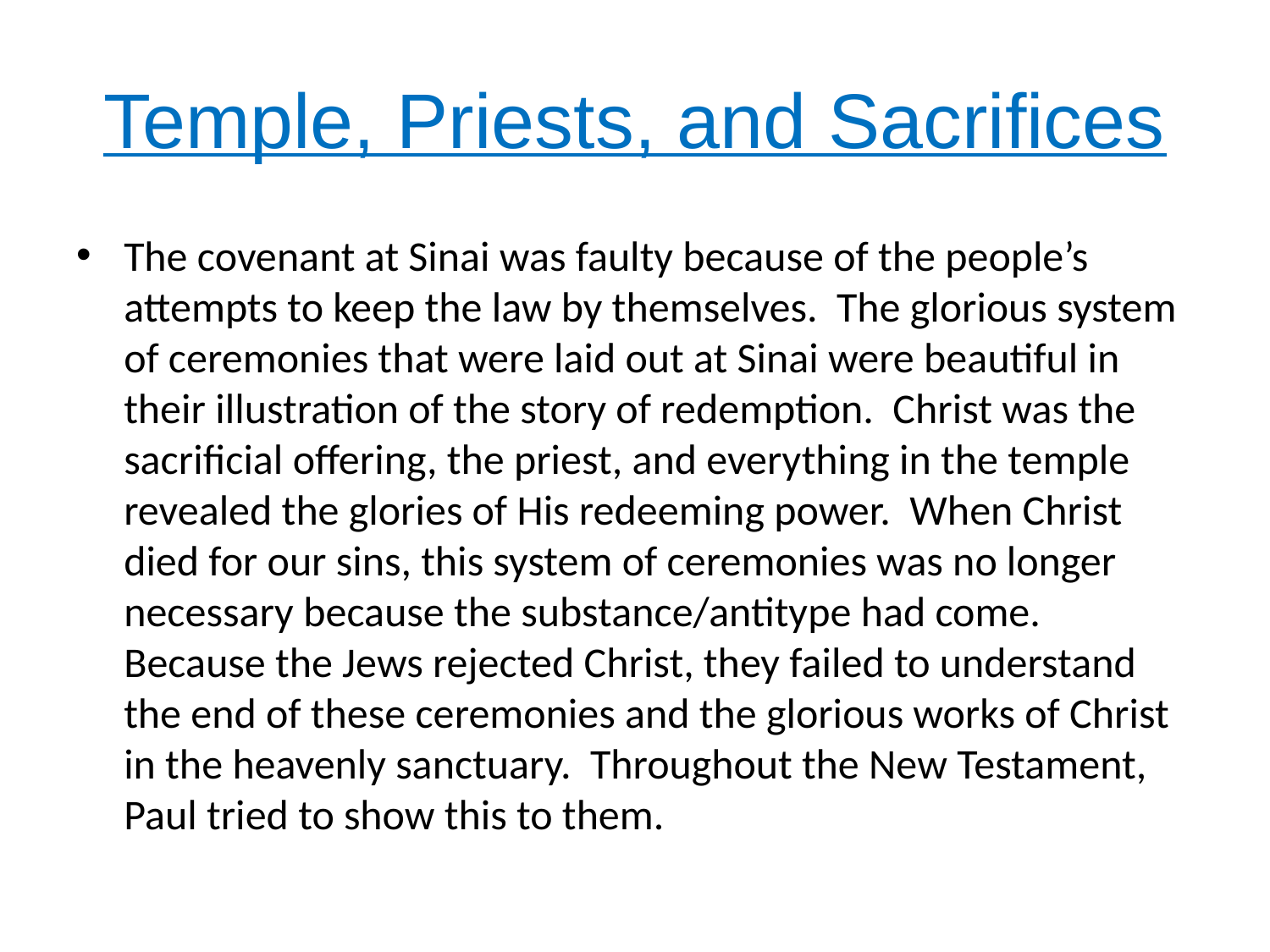

# Temple, Priests, and Sacrifices
The covenant at Sinai was faulty because of the people’s attempts to keep the law by themselves.  The glorious system of ceremonies that were laid out at Sinai were beautiful in their illustration of the story of redemption.  Christ was the sacrificial offering, the priest, and everything in the temple revealed the glories of His redeeming power.  When Christ died for our sins, this system of ceremonies was no longer necessary because the substance/antitype had come.  Because the Jews rejected Christ, they failed to understand the end of these ceremonies and the glorious works of Christ in the heavenly sanctuary.  Throughout the New Testament, Paul tried to show this to them.